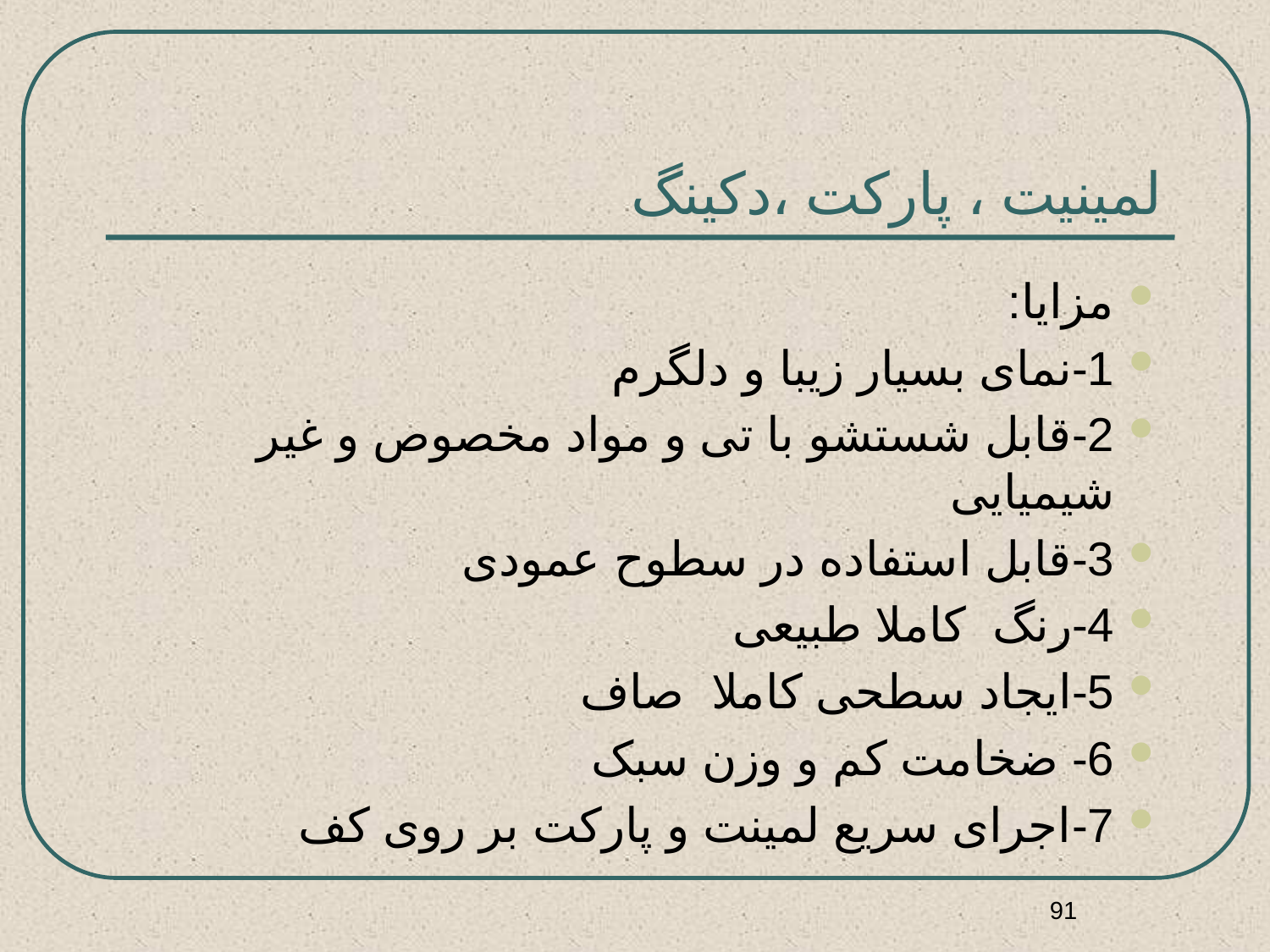

# لمینیت ، پارکت ،دکینگ
مزایا:
1-نمای بسیار زیبا و دلگرم
2-قابل شستشو با تی و مواد مخصوص و غیر شیمیایی
3-قابل استفاده در سطوح عمودی
4-رنگ  كاملا طبیعی
5-ایجاد سطحی كاملا  صاف
6- ضخامت کم و وزن سبک
7-اجرای سریع لمینت و پارکت بر روی کف
91